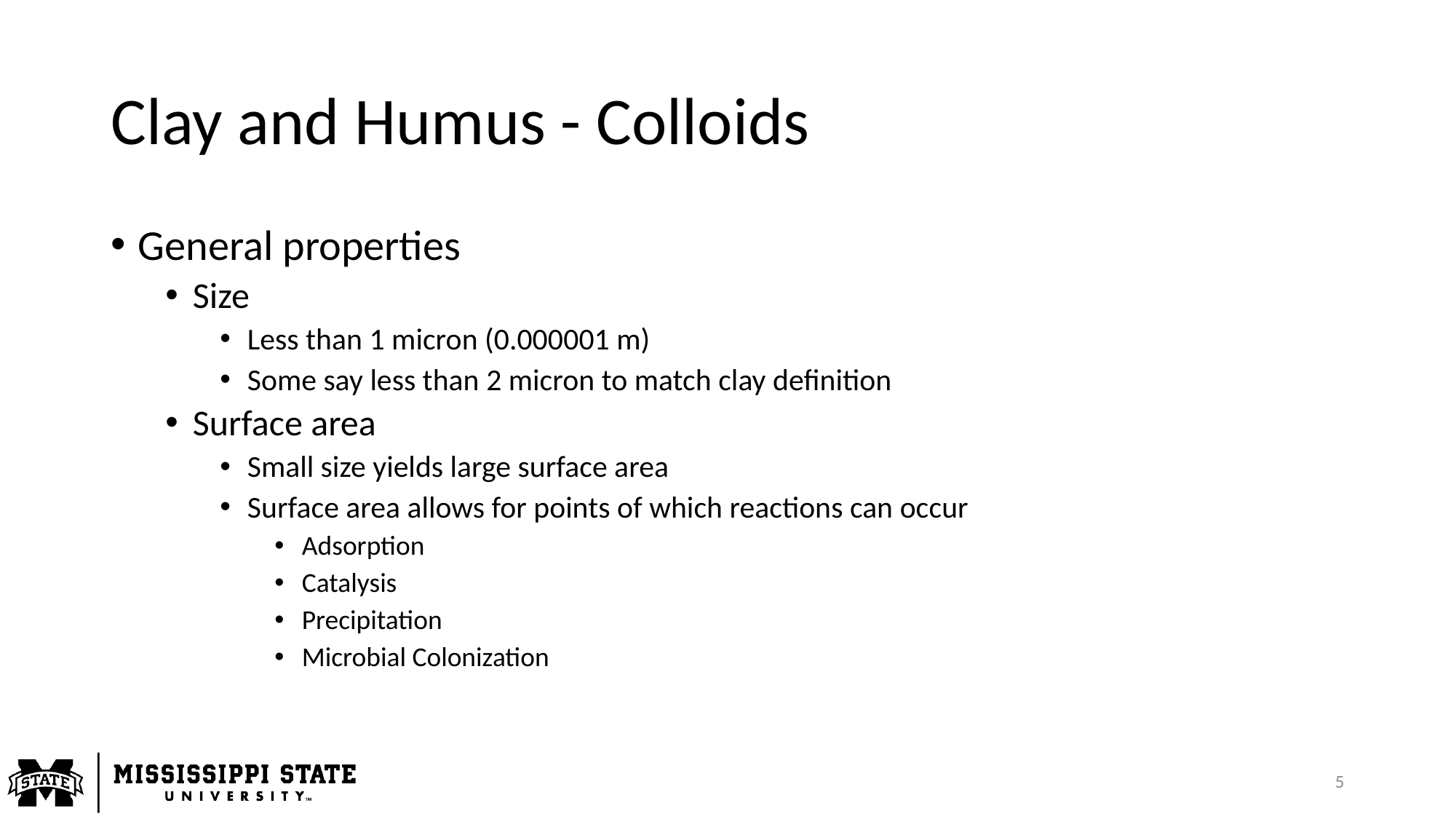

# Clay and Humus - Colloids
General properties
Size
Less than 1 micron (0.000001 m)
Some say less than 2 micron to match clay definition
Surface area
Small size yields large surface area
Surface area allows for points of which reactions can occur
Adsorption
Catalysis
Precipitation
Microbial Colonization
5